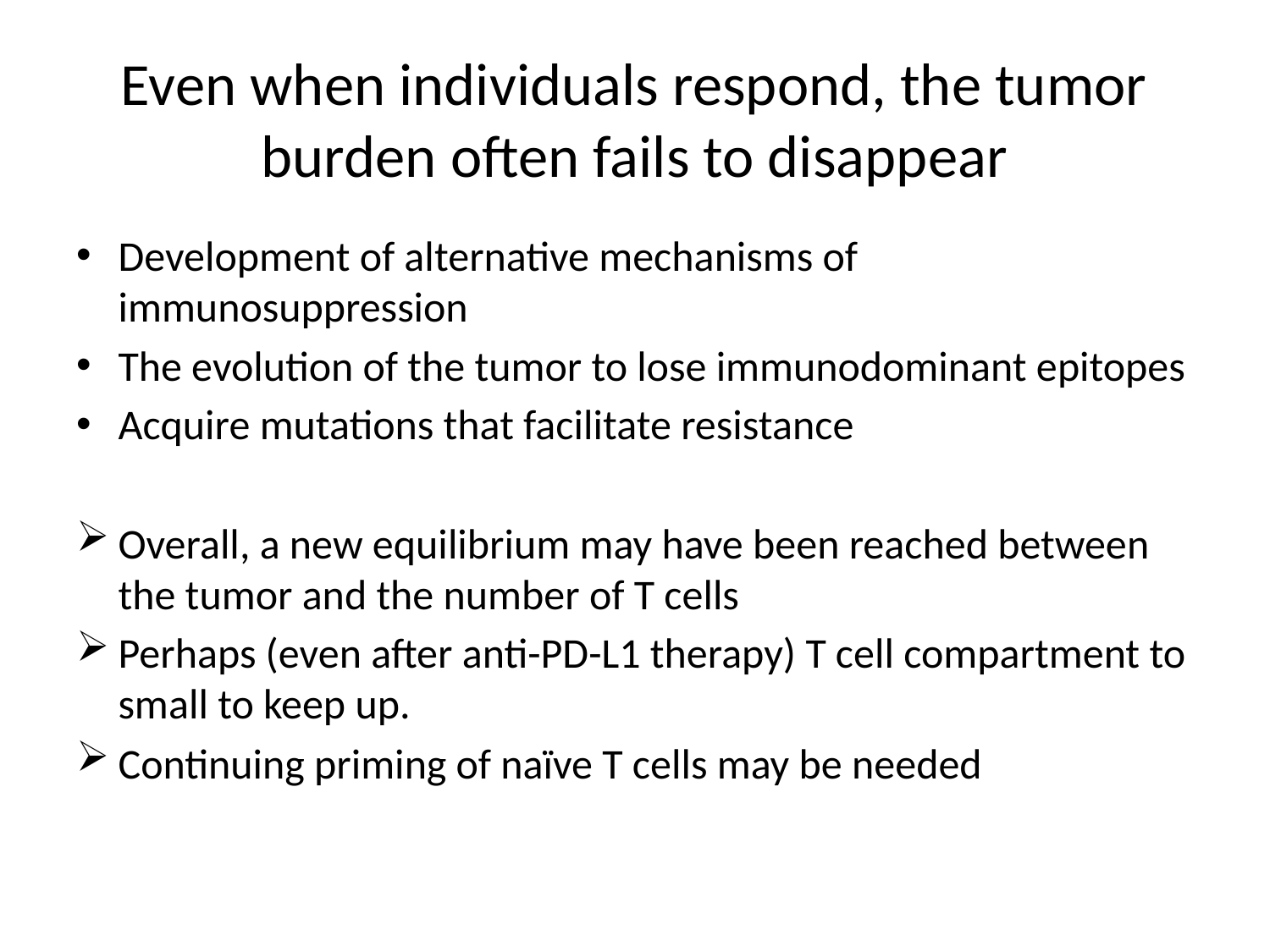

# Even when individuals respond, the tumor burden often fails to disappear
Development of alternative mechanisms of immunosuppression
The evolution of the tumor to lose immunodominant epitopes
Acquire mutations that facilitate resistance

Overall, a new equilibrium may have been reached between the tumor and the number of T cells
Perhaps (even after anti-PD-L1 therapy) T cell compartment to small to keep up.
Continuing priming of naïve T cells may be needed